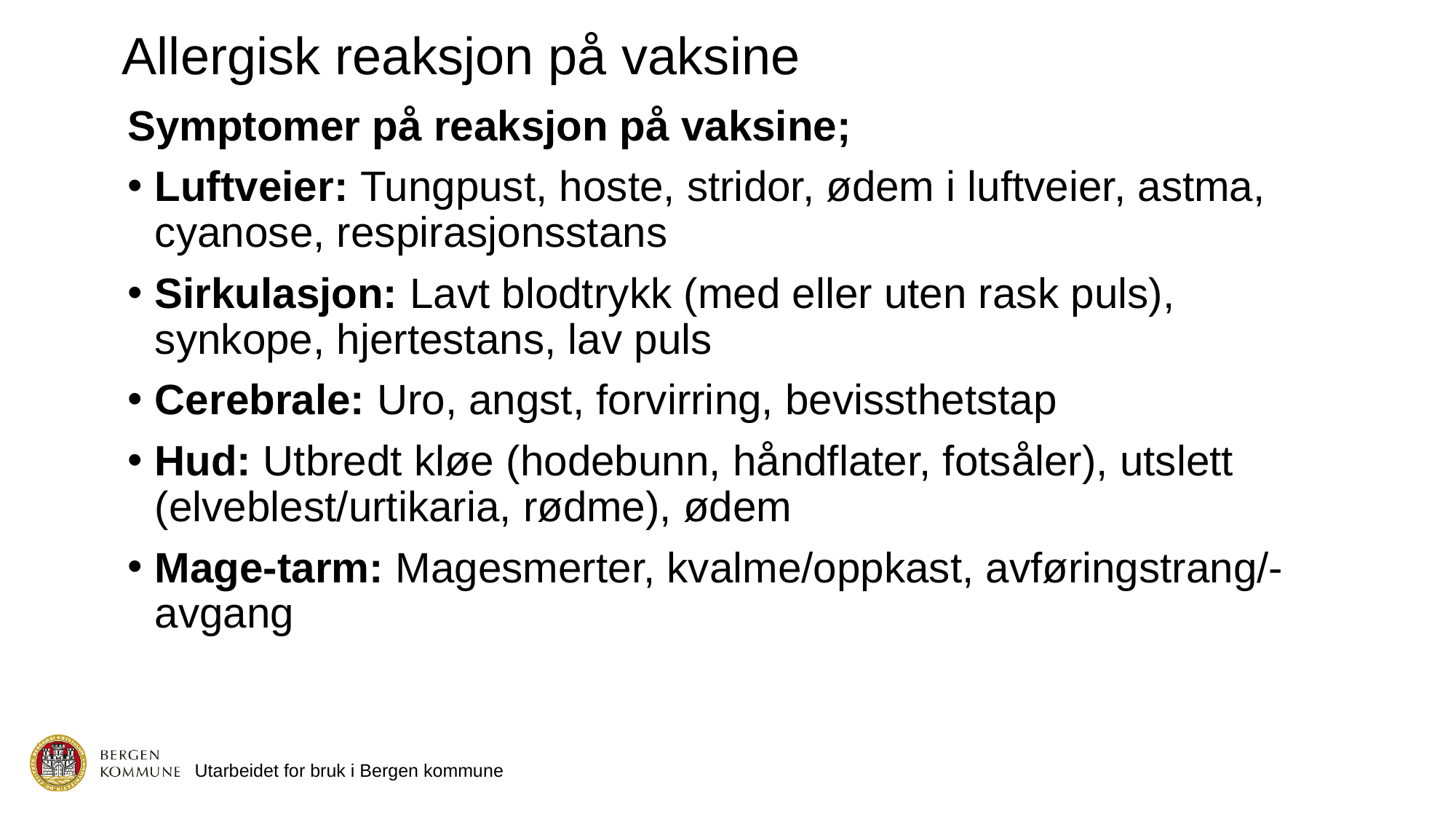

# Allergisk reaksjon på vaksine
Symptomer på reaksjon på vaksine;
Luftveier: Tungpust, hoste, stridor, ødem i luftveier, astma, cyanose, respirasjonsstans
Sirkulasjon: Lavt blodtrykk (med eller uten rask puls), synkope, hjertestans, lav puls
Cerebrale: Uro, angst, forvirring, bevissthetstap
Hud: Utbredt kløe (hodebunn, håndflater, fotsåler), utslett (elveblest/urtikaria, rødme), ødem
Mage-tarm: Magesmerter, kvalme/oppkast, avføringstrang/-avgang

Utarbeidet for bruk i Bergen kommune